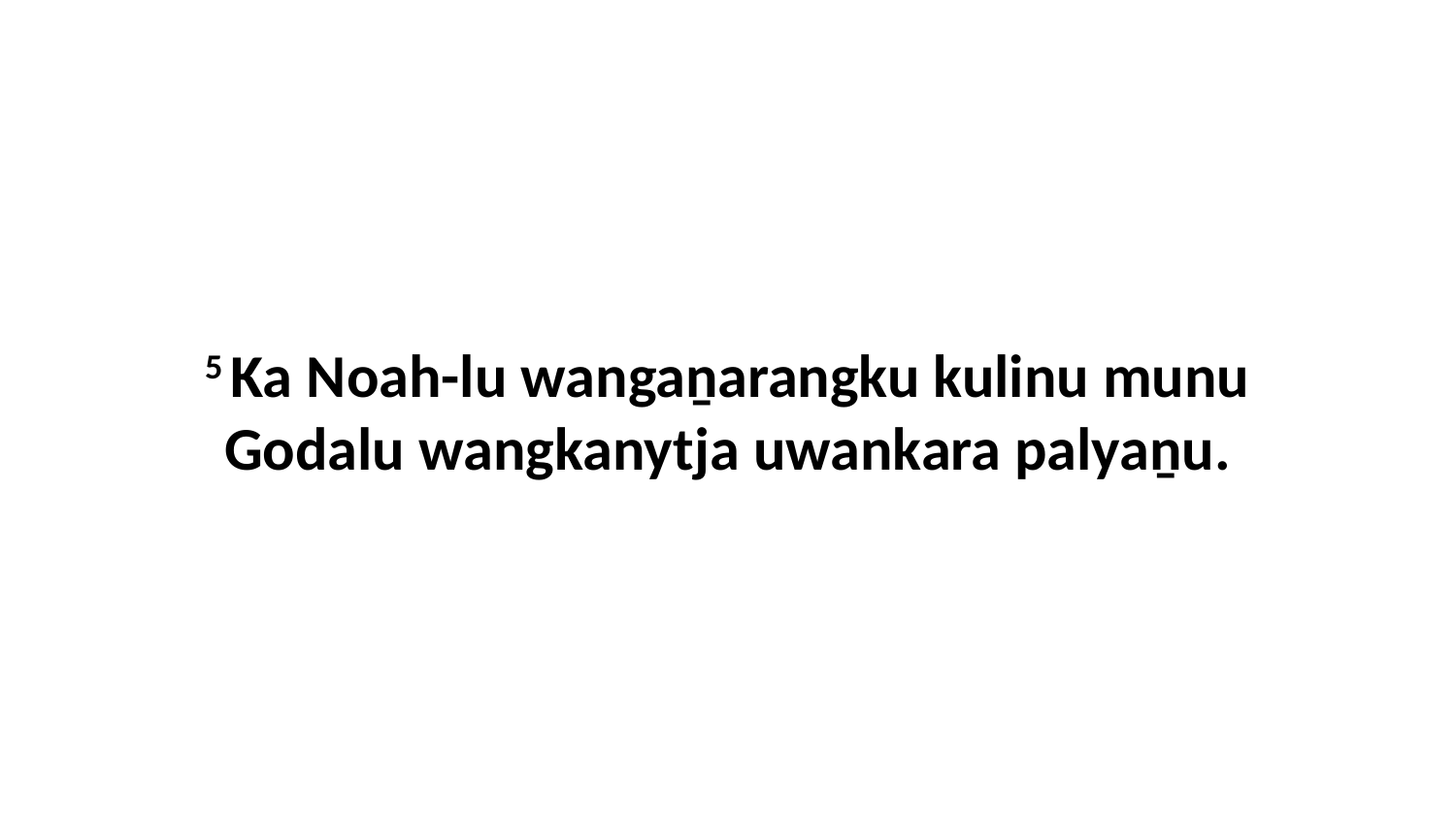

5 Ka Noah-lu wangaṉarangku kulinu munu Godalu wangkanytja uwankara palyaṉu.